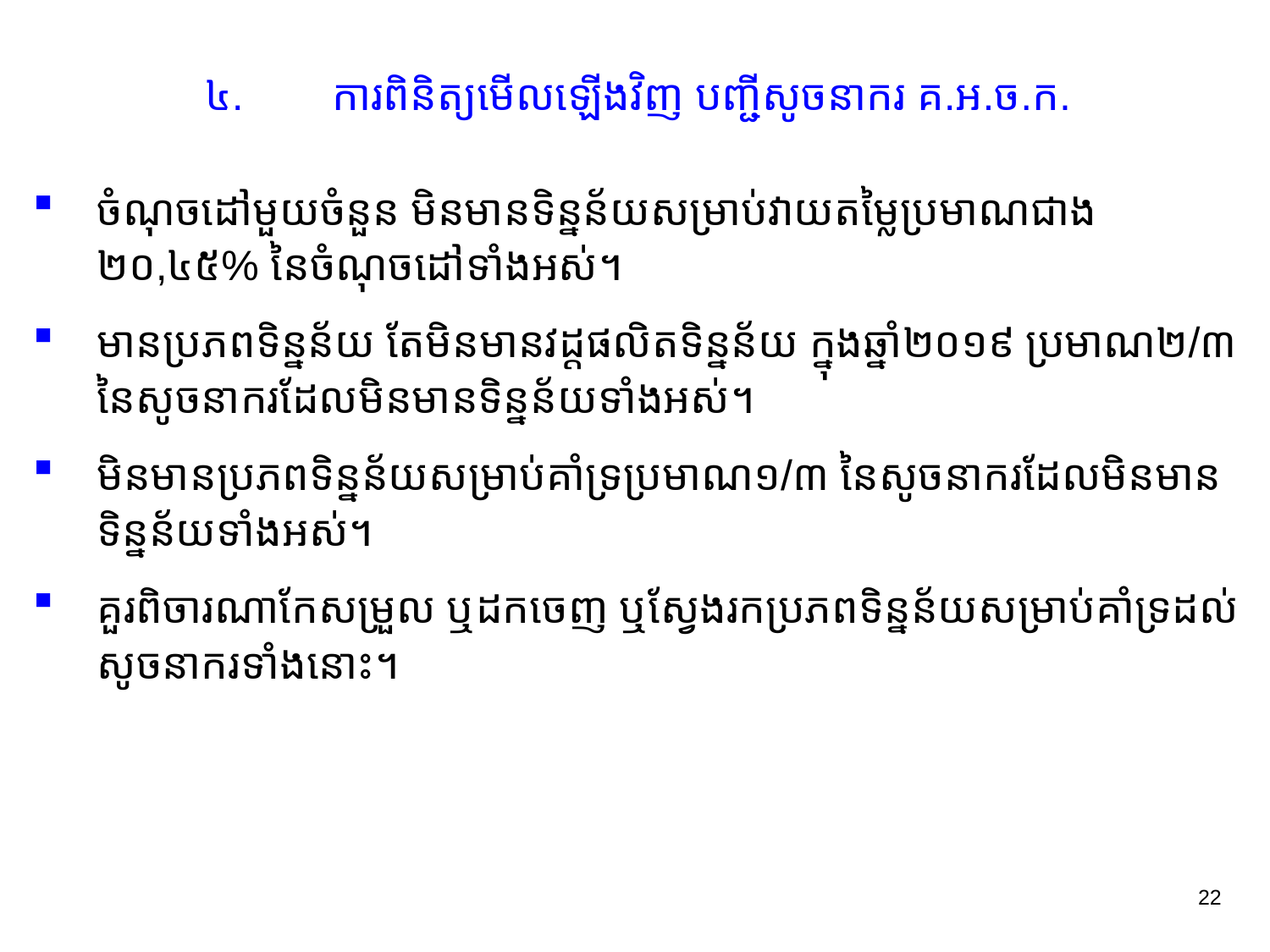

# ៤.	ការពិនិត្យមើលឡើងវិញ បញ្ជីសូចនាករ គ.អ.ច.ក.​
ចំណុចដៅមួយចំនួន មិនមានទិន្នន័យសម្រាប់វាយតម្លៃប្រមាណជាង ២០,៤៥% នៃចំណុចដៅទាំងអស់។
មានប្រភពទិន្នន័យ តែមិនមានវដ្តផលិតទិន្នន័យ ក្នុងឆ្នាំ២០១៩ ប្រមាណ២/៣ នៃសូចនាករដែលមិនមានទិន្នន័យទាំងអស់។
មិនមានប្រភពទិន្នន័យសម្រាប់គាំទ្រប្រមាណ១/៣ នៃសូចនាករដែលមិនមានទិន្នន័យទាំងអស់។
គួរពិចារណាកែសម្រួល ឬដកចេញ ឬស្វែងរកប្រភពទិន្នន័យសម្រាប់គាំទ្រដល់សូចនាករទាំងនោះ។
22